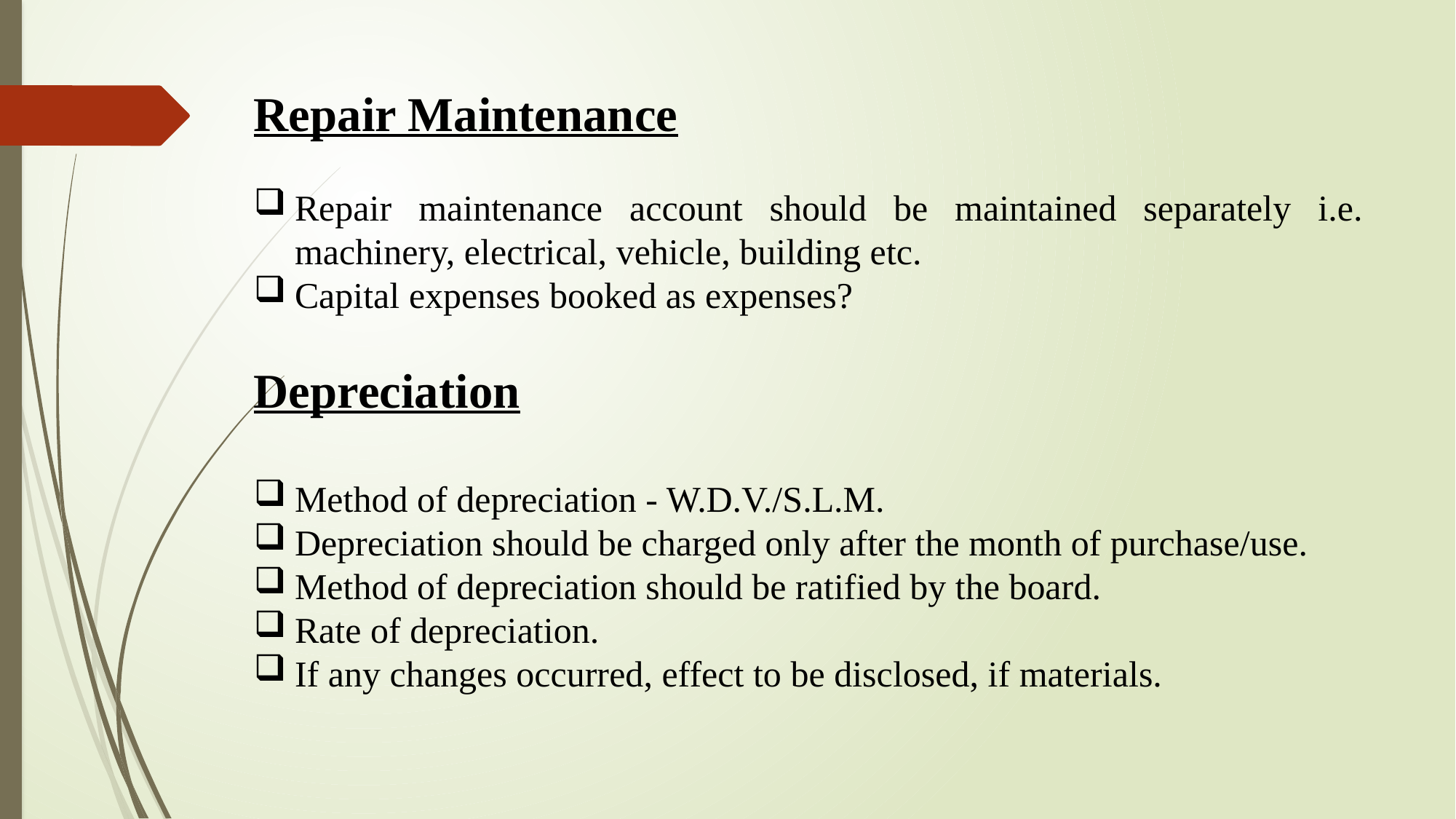

Repair Maintenance

Repair maintenance account should be maintained separately i.e. machinery, electrical, vehicle, building etc.
Capital expenses booked as expenses?

Depreciation

Method of depreciation - W.D.V./S.L.M.
Depreciation should be charged only after the month of purchase/use.
Method of depreciation should be ratified by the board.
Rate of depreciation.
If any changes occurred, effect to be disclosed, if materials.